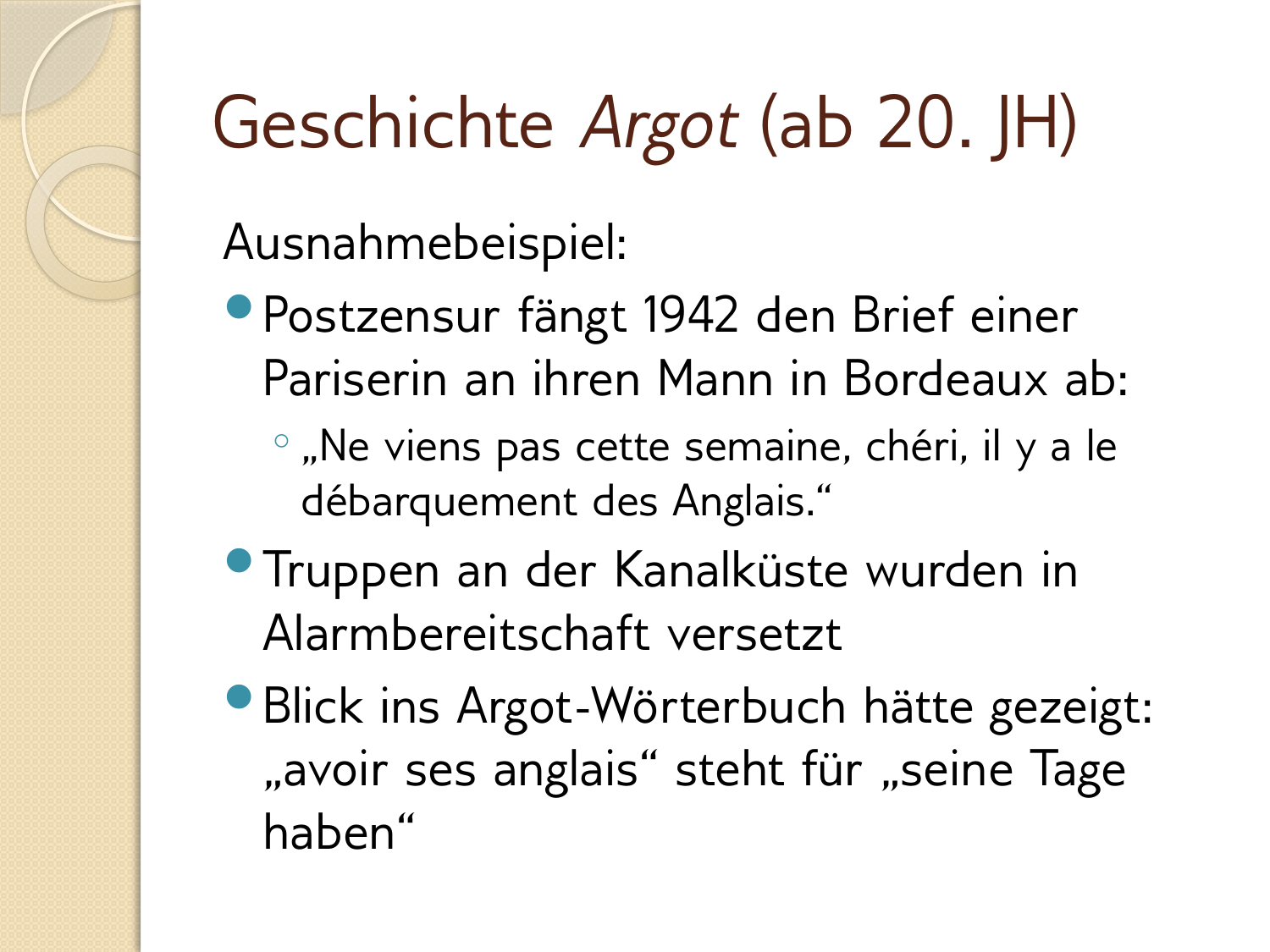

# Geschichte Argot (ab 20. JH)
Ausnahmebeispiel:
Postzensur fängt 1942 den Brief einer Pariserin an ihren Mann in Bordeaux ab:
„Ne viens pas cette semaine, chéri, il y a le débarquement des Anglais.“
Truppen an der Kanalküste wurden in Alarmbereitschaft versetzt
Blick ins Argot-Wörterbuch hätte gezeigt: „avoir ses anglais“ steht für „seine Tage haben“